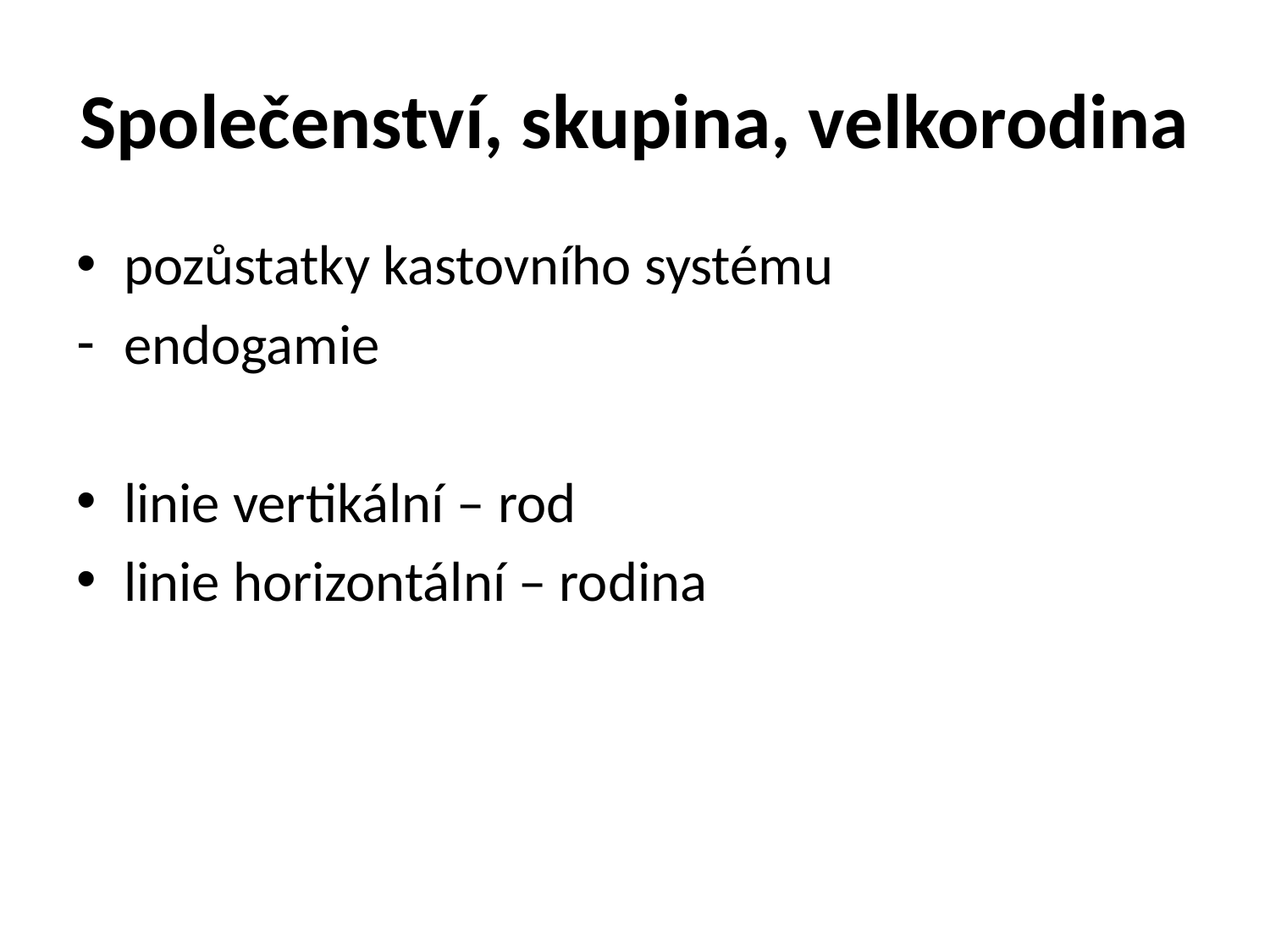

# Společenství, skupina, velkorodina
pozůstatky kastovního systému
endogamie

linie vertikální – rod
linie horizontální – rodina